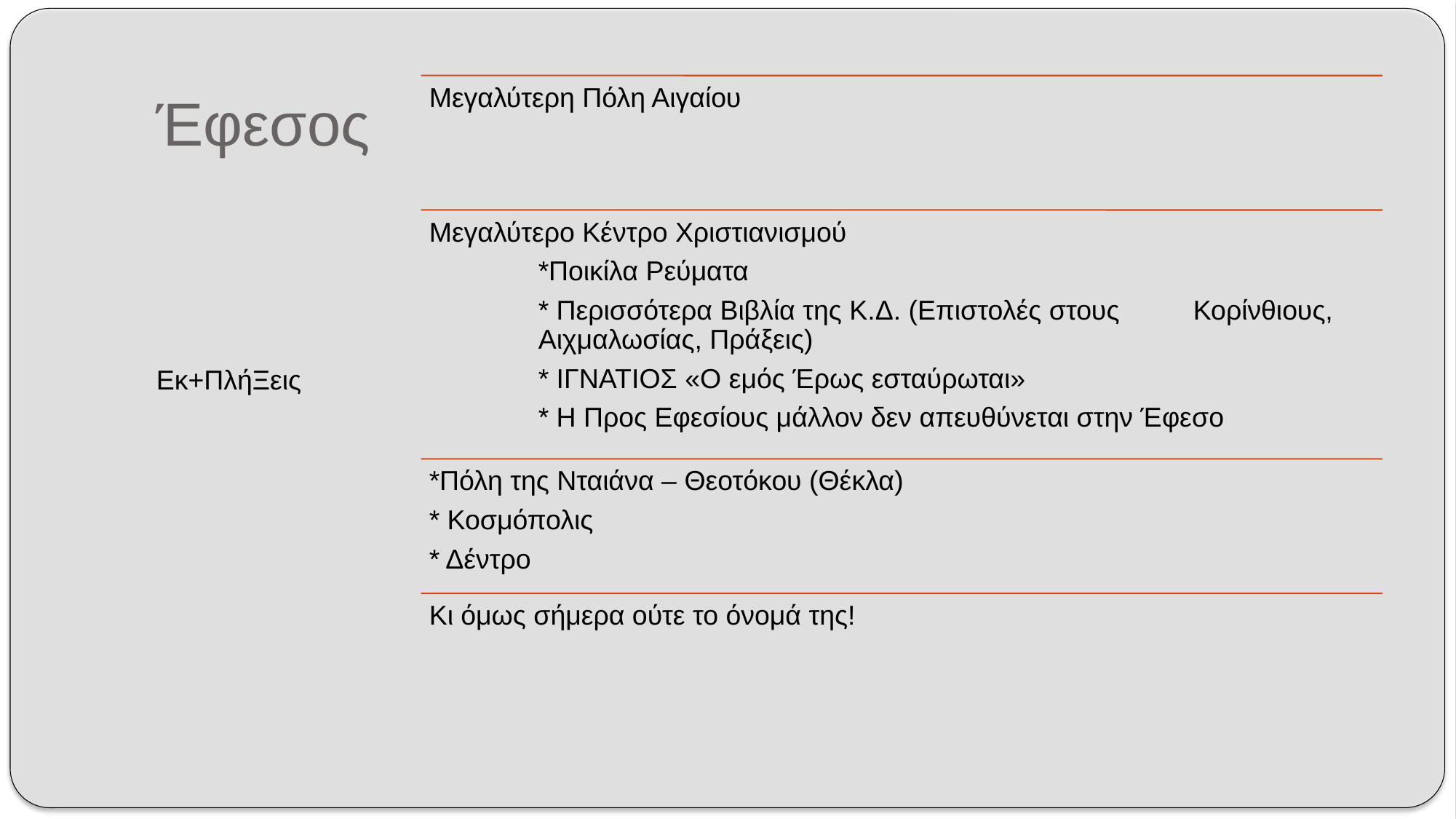

# Έφεσος
Μεγαλύτερη Πόλη Αιγαίου
Μεγαλύτερο Κέντρο Χριστιανισμού
	*Ποικίλα Ρεύματα
	* Περισσότερα Βιβλία της Κ.Δ. (Επιστολές στους 	Κορίνθιους, 	Αιχμαλωσίας, Πράξεις)
	* ΙΓΝΑΤΙΟΣ «Ο εμός Έρως εσταύρωται»
	* Η Προς Εφεσίους μάλλον δεν απευθύνεται στην Έφεσο
*Πόλη της Νταιάνα – Θεοτόκου (Θέκλα)
* Κοσμόπολις
* Δέντρο
Κι όμως σήμερα ούτε το όνομά της!

Εκ+ΠλήΞεις